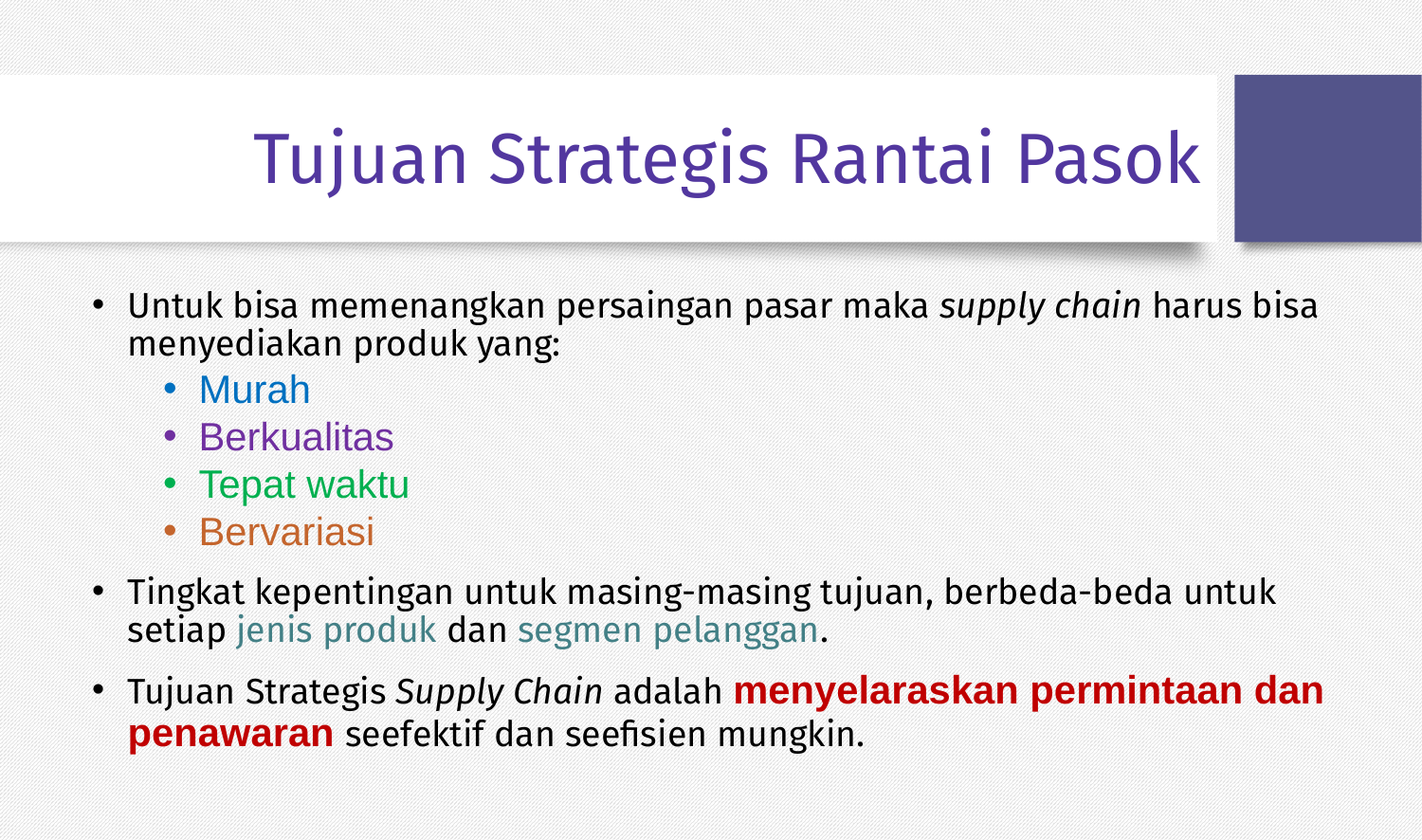

# Tujuan Strategis Rantai Pasok
Untuk bisa memenangkan persaingan pasar maka supply chain harus bisa menyediakan produk yang:
Murah
Berkualitas
Tepat waktu
Bervariasi
Tingkat kepentingan untuk masing-masing tujuan, berbeda-beda untuk setiap jenis produk dan segmen pelanggan.
Tujuan Strategis Supply Chain adalah menyelaraskan permintaan dan penawaran seefektif dan seefisien mungkin.